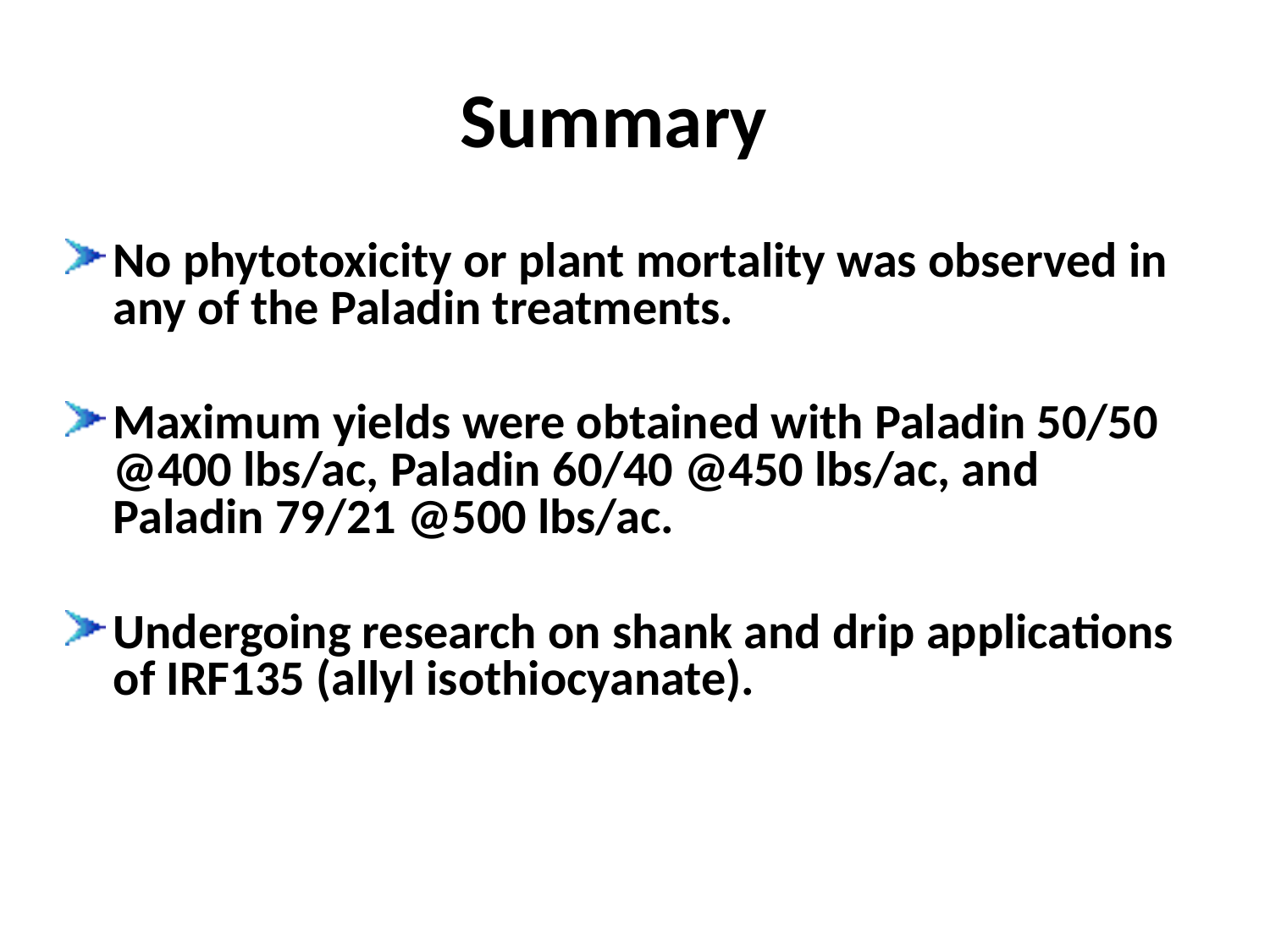

# Summary
No phytotoxicity or plant mortality was observed in any of the Paladin treatments.

Maximum yields were obtained with Paladin 50/50 @400 lbs/ac, Paladin 60/40 @450 lbs/ac, and Paladin 79/21 @500 lbs/ac.

Undergoing research on shank and drip applications of IRF135 (allyl isothiocyanate).